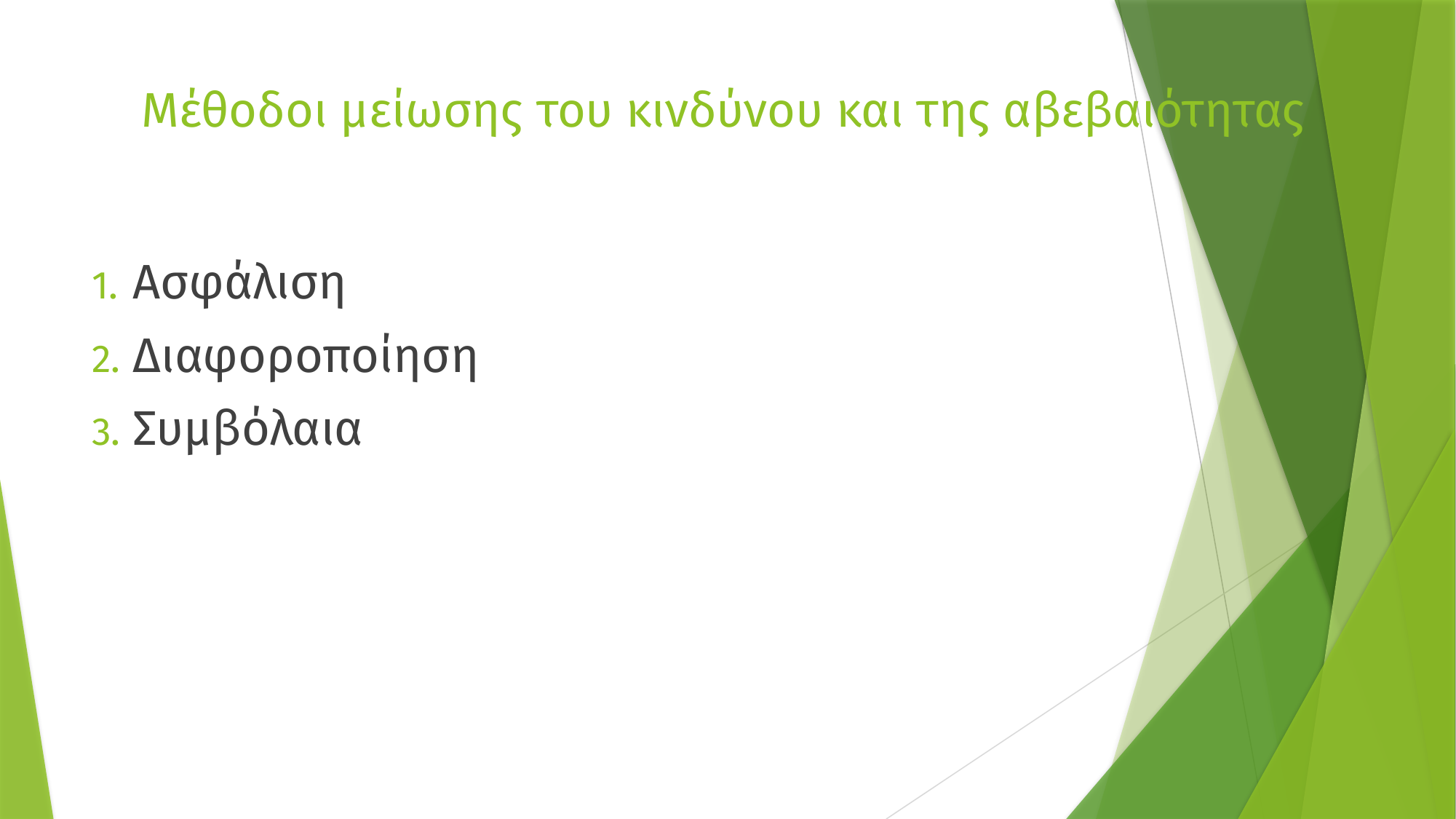

# Μέθοδοι μείωσης του κινδύνου και της αβεβαιότητας
Ασφάλιση
Διαφοροποίηση
Συμβόλαια